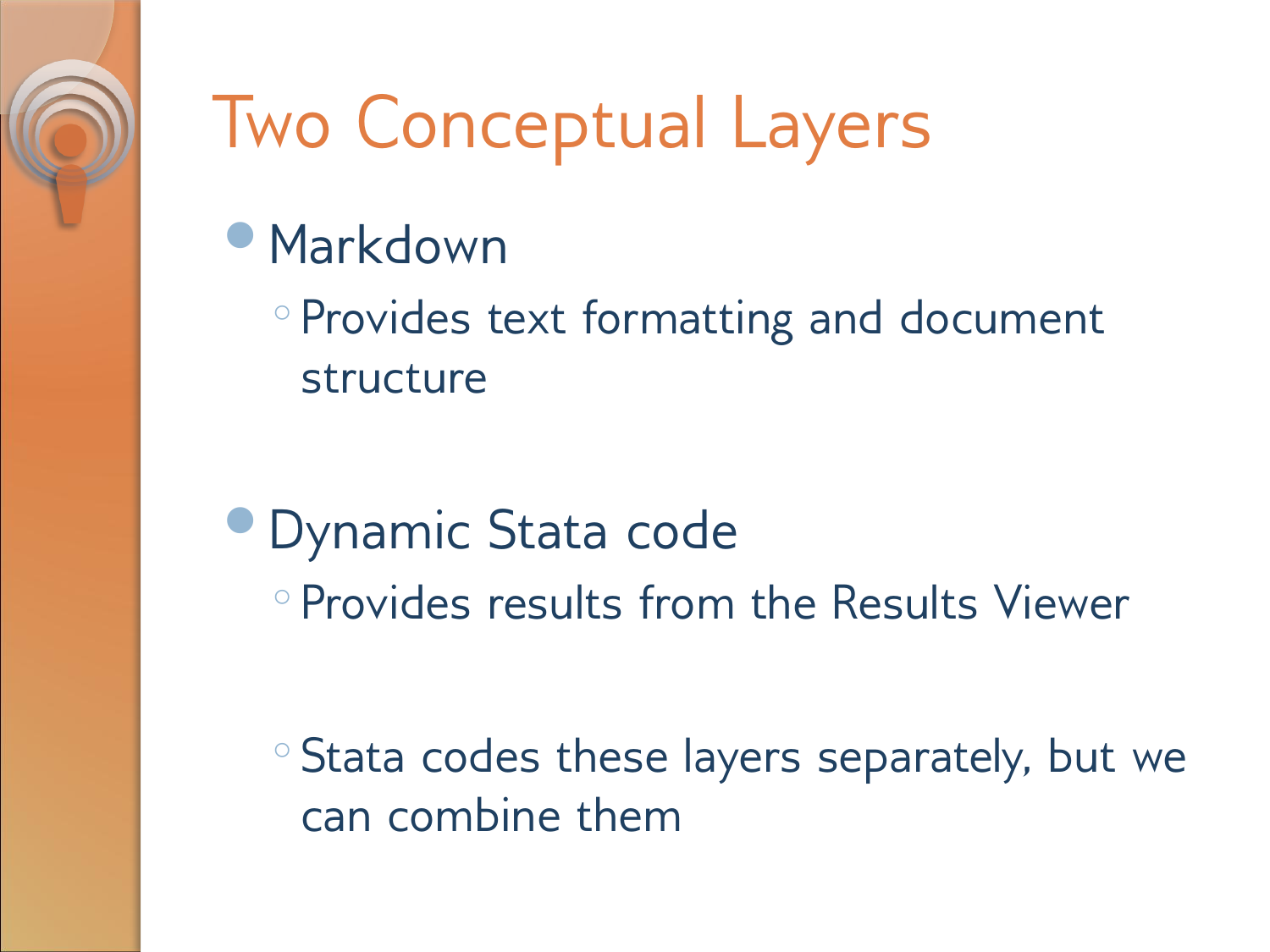

# Two Conceptual Layers
Markdown
Provides text formatting and document structure

Dynamic Stata code
Provides results from the Results Viewer

Stata codes these layers separately, but we can combine them